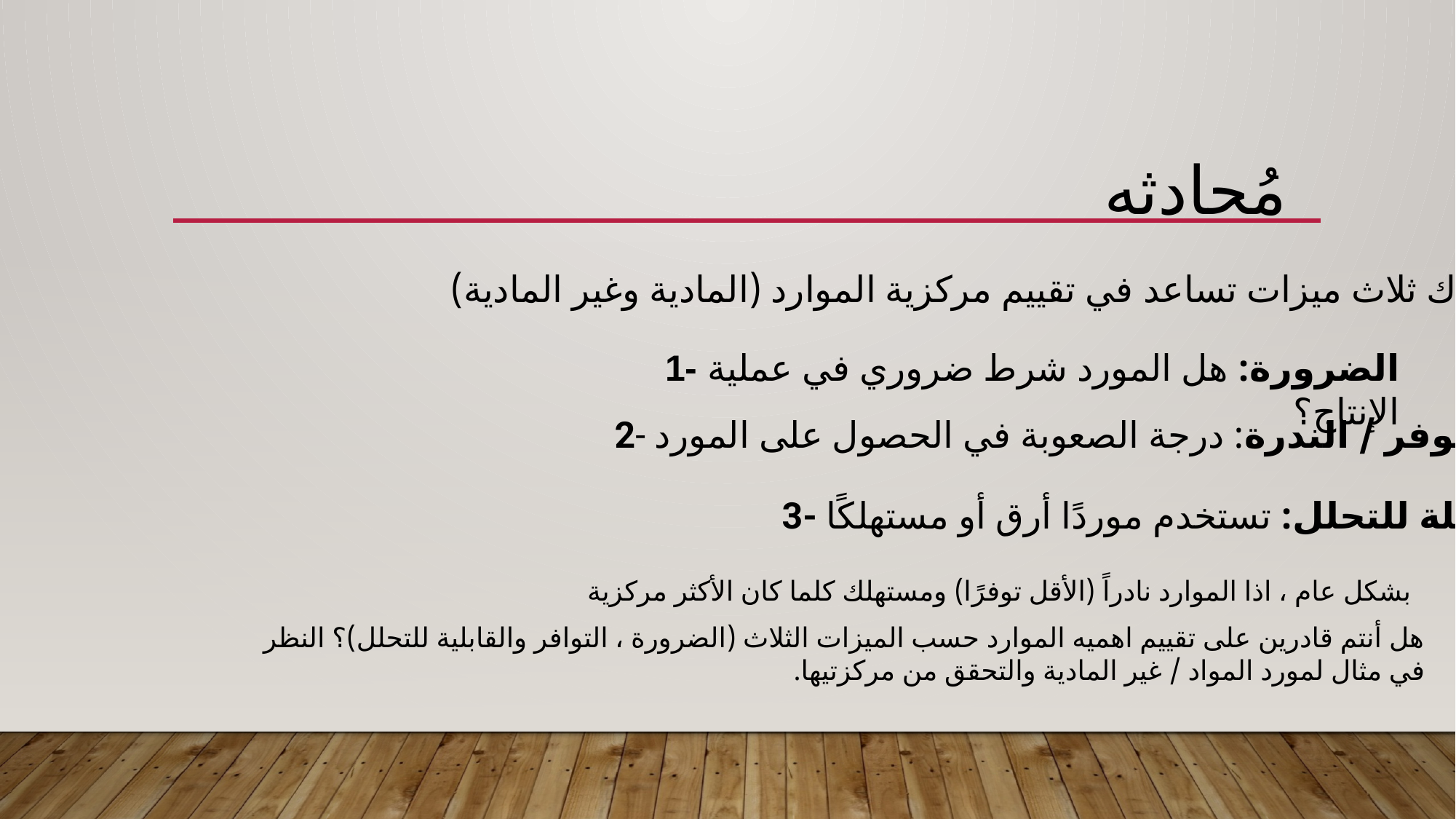

مُحادثه
هناك ثلاث ميزات تساعد في تقييم مركزية الموارد (المادية وغير المادية):
1- الضرورة: هل المورد شرط ضروري في عملية الإنتاج؟

2- التوفر / الندرة: درجة الصعوبة في الحصول على المورد.
3- قابلة للتحلل: تستخدم موردًا أرق أو مستهلكًا
بشكل عام ، اذا الموارد نادراً (الأقل توفرًا) ومستهلك كلما كان الأكثر مركزية
هل أنتم قادرين على تقييم اهميه الموارد حسب الميزات الثلاث (الضرورة ، التوافر والقابلية للتحلل)؟ النظر في مثال لمورد المواد / غير المادية والتحقق من مركزتيها.